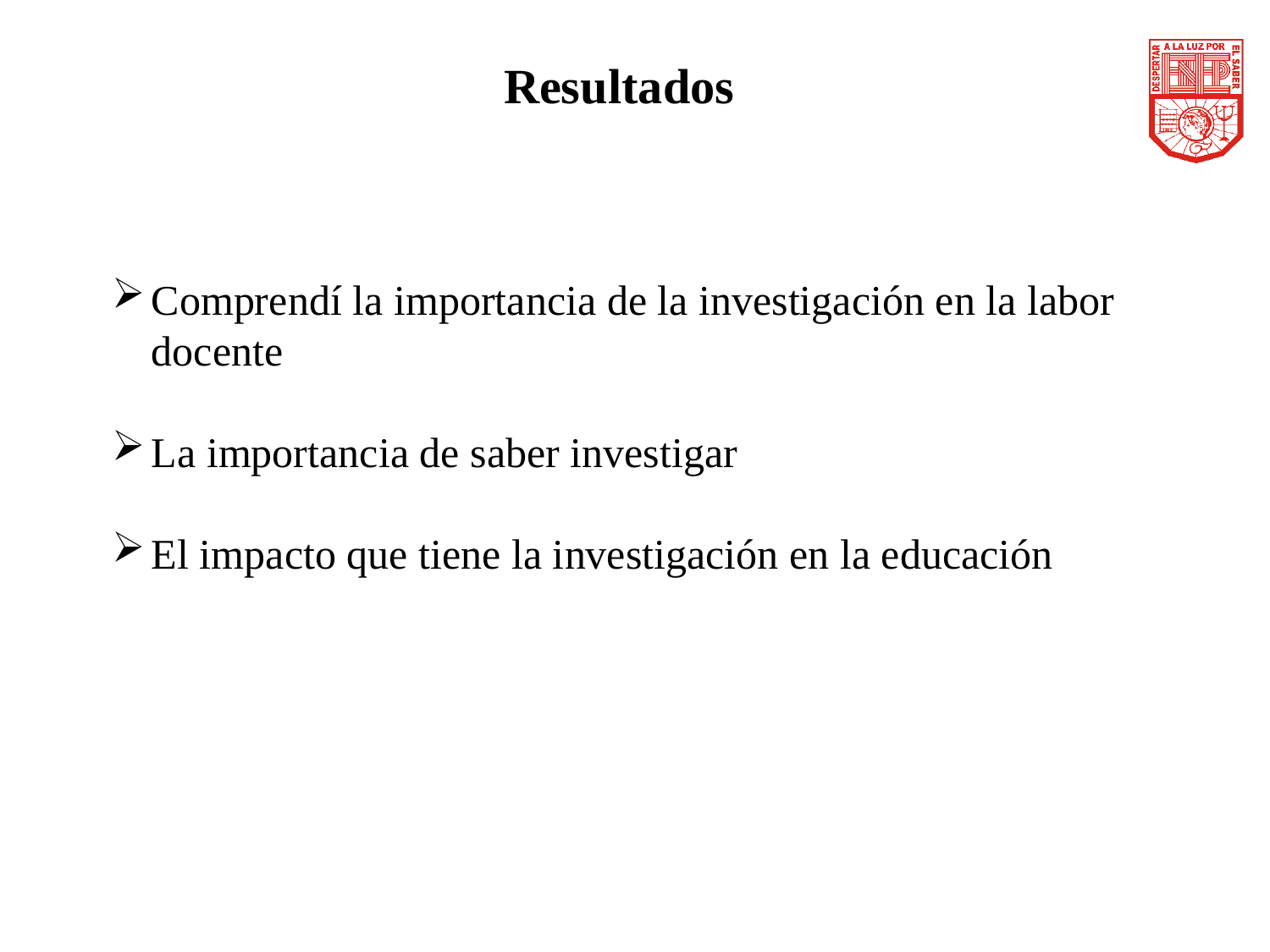

Resultados
Comprendí la importancia de la investigación en la labor docente

La importancia de saber investigar

El impacto que tiene la investigación en la educación